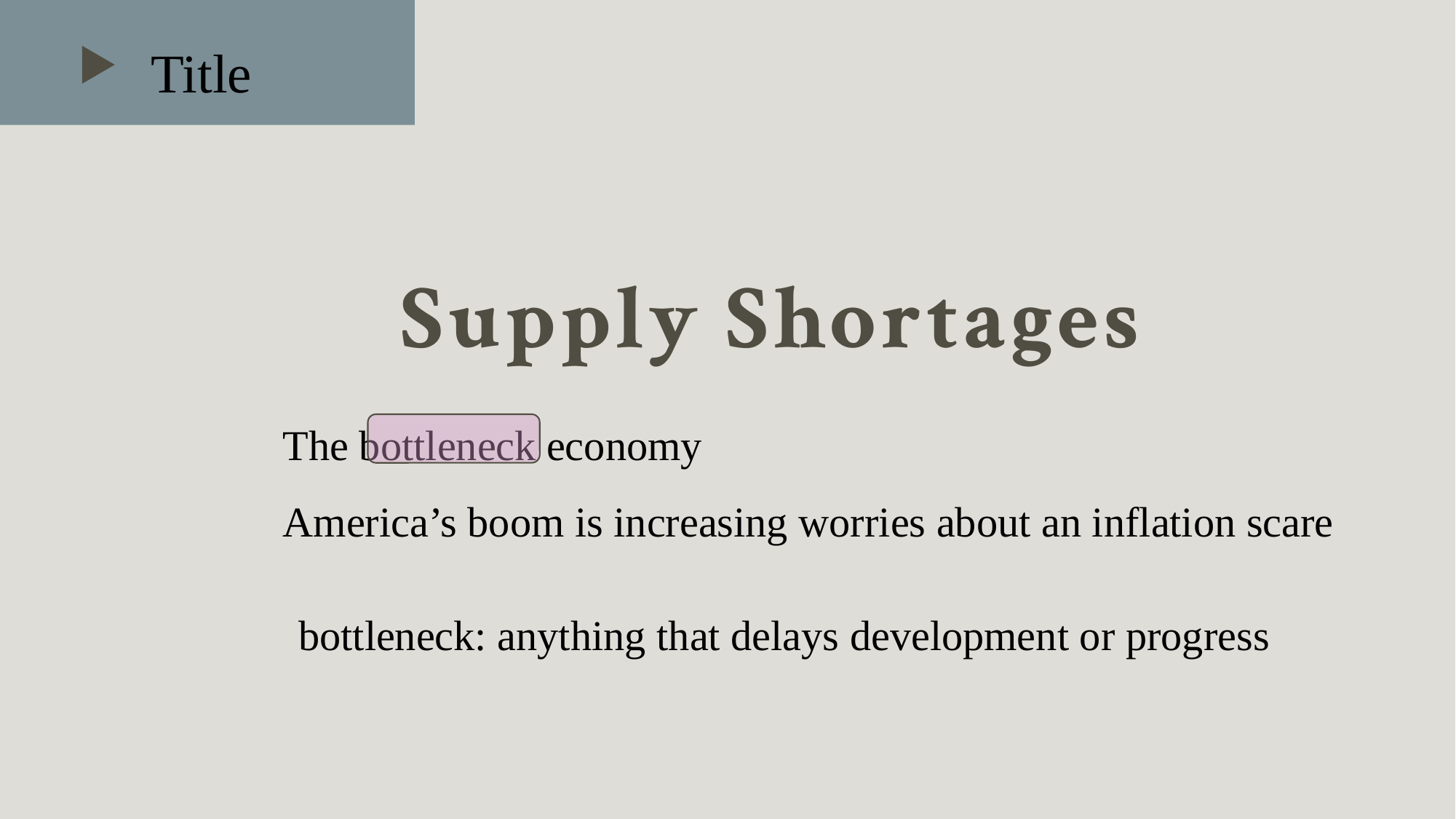

Title

Supply Shortages
The bottleneck economy
America’s boom is increasing worries about an inflation scare

bottleneck: anything that delays development or progress